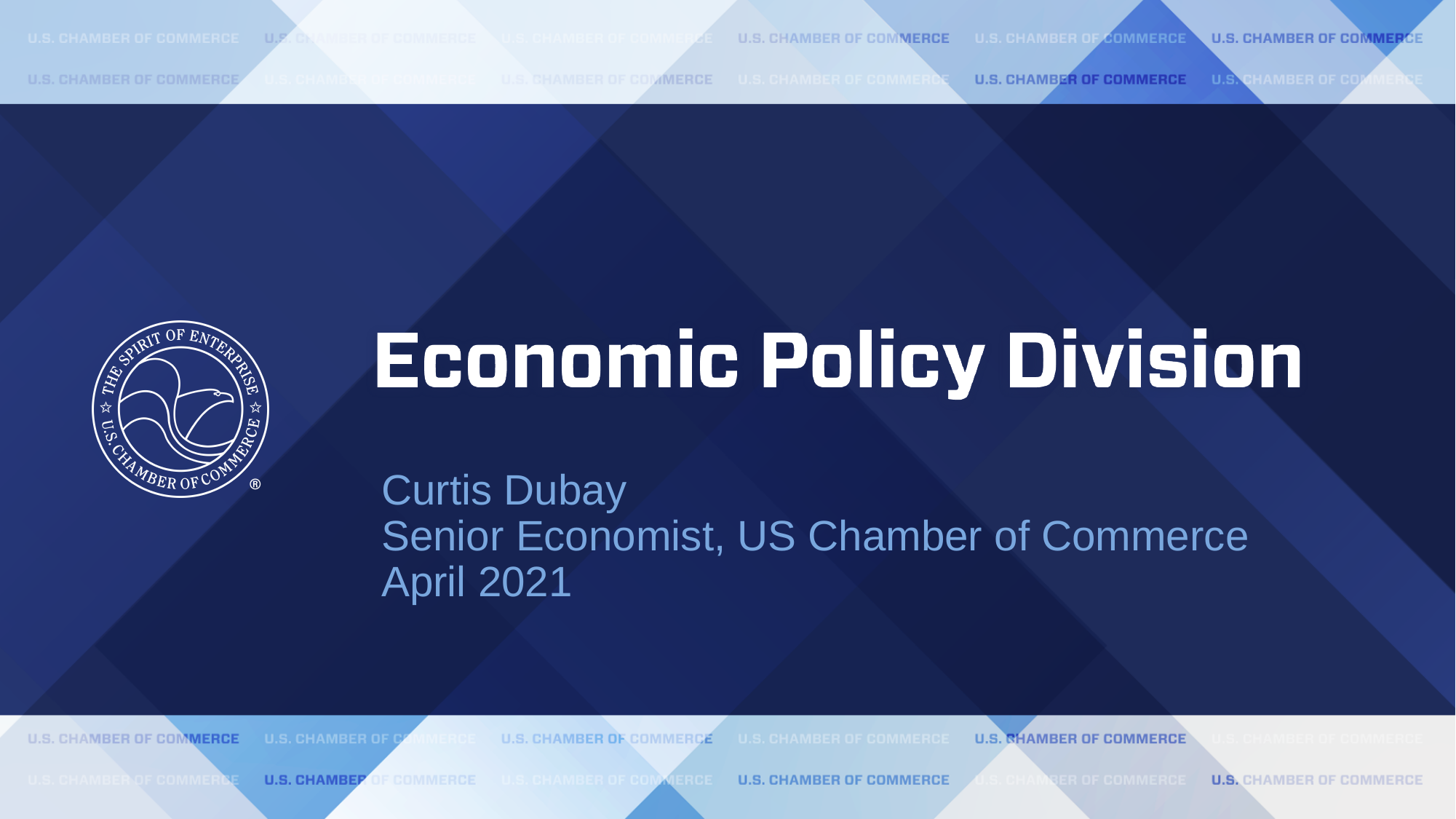

Curtis Dubay
Senior Economist, US Chamber of Commerce
April 2021